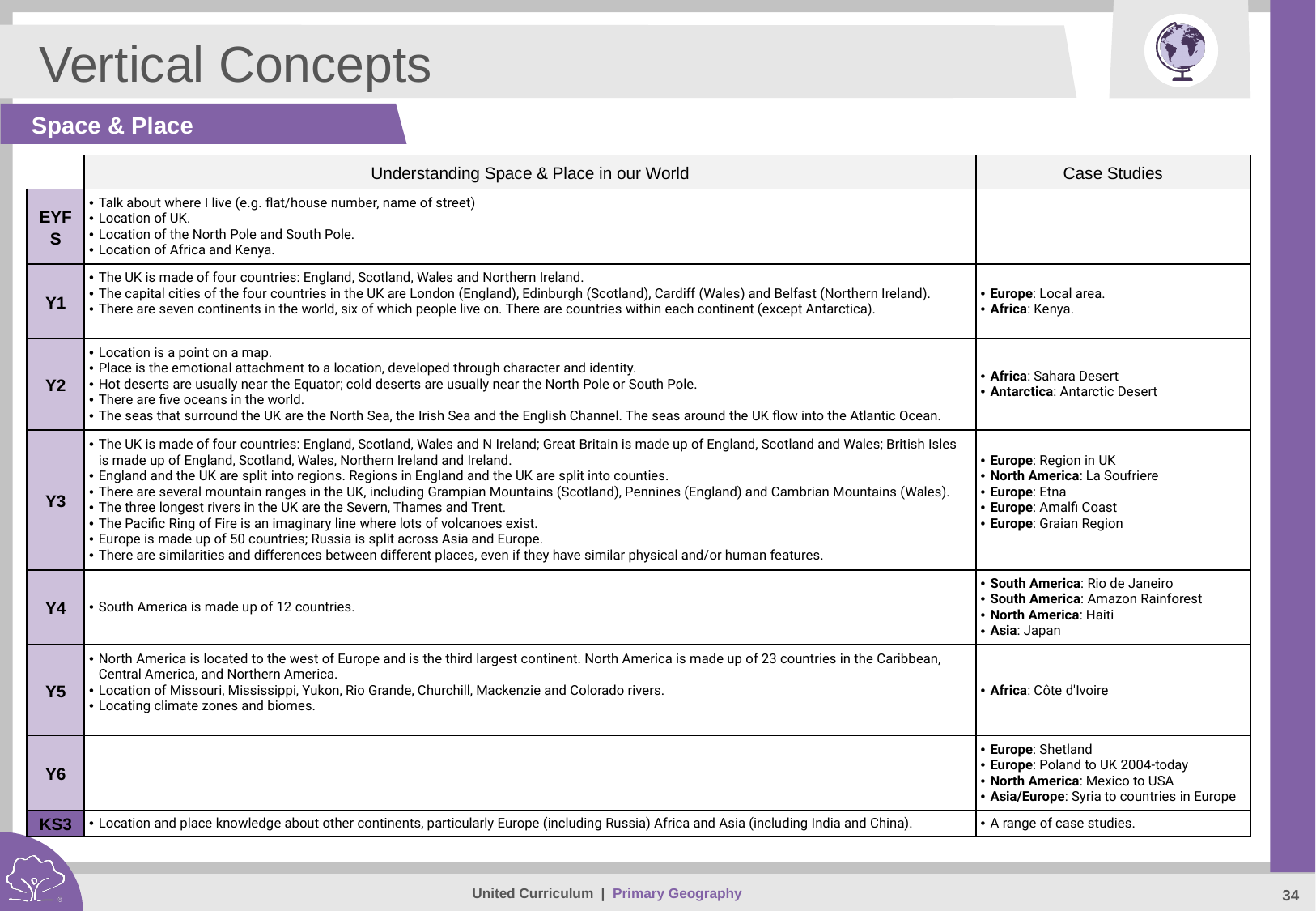

Vertical Concepts
Space & Place
|  | Understanding Space & Place in our World | Case Studies |
| --- | --- | --- |
| EYFS | Talk about where I live (e.g. flat/house number, name of street) Location of UK. Location of the North Pole and South Pole. Location of Africa and Kenya. |  |
| Y1 | The UK is made of four countries: England, Scotland, Wales and Northern Ireland. The capital cities of the four countries in the UK are London (England), Edinburgh (Scotland), Cardiff (Wales) and Belfast (Northern Ireland). There are seven continents in the world, six of which people live on. There are countries within each continent (except Antarctica). | Europe: Local area. Africa: Kenya. |
| Y2 | Location is a point on a map. Place is the emotional attachment to a location, developed through character and identity. Hot deserts are usually near the Equator; cold deserts are usually near the North Pole or South Pole. There are five oceans in the world. The seas that surround the UK are the North Sea, the Irish Sea and the English Channel. The seas around the UK flow into the Atlantic Ocean. | Africa: Sahara Desert Antarctica: Antarctic Desert |
| Y3 | The UK is made of four countries: England, Scotland, Wales and N Ireland; Great Britain is made up of England, Scotland and Wales; British Isles is made up of England, Scotland, Wales, Northern Ireland and Ireland. England and the UK are split into regions. Regions in England and the UK are split into counties. There are several mountain ranges in the UK, including Grampian Mountains (Scotland), Pennines (England) and Cambrian Mountains (Wales). The three longest rivers in the UK are the Severn, Thames and Trent. The Pacific Ring of Fire is an imaginary line where lots of volcanoes exist. Europe is made up of 50 countries; Russia is split across Asia and Europe. There are similarities and differences between different places, even if they have similar physical and/or human features. | Europe: Region in UK North America: La Soufriere Europe: Etna Europe: Amalfi Coast Europe: Graian Region |
| Y4 | South America is made up of 12 countries. | South America: Rio de Janeiro South America: Amazon Rainforest North America: Haiti Asia: Japan |
| Y5 | North America is located to the west of Europe and is the third largest continent. North America is made up of 23 countries in the Caribbean, Central America, and Northern America. Location of Missouri, Mississippi, Yukon, Rio Grande, Churchill, Mackenzie and Colorado rivers. Locating climate zones and biomes. | Africa: Côte d'Ivoire |
| Y6 |  | Europe: Shetland Europe: Poland to UK 2004-today North America: Mexico to USA Asia/Europe: Syria to countries in Europe |
| KS3 | Location and place knowledge about other continents, particularly Europe (including Russia) Africa and Asia (including India and China). | A range of case studies. |